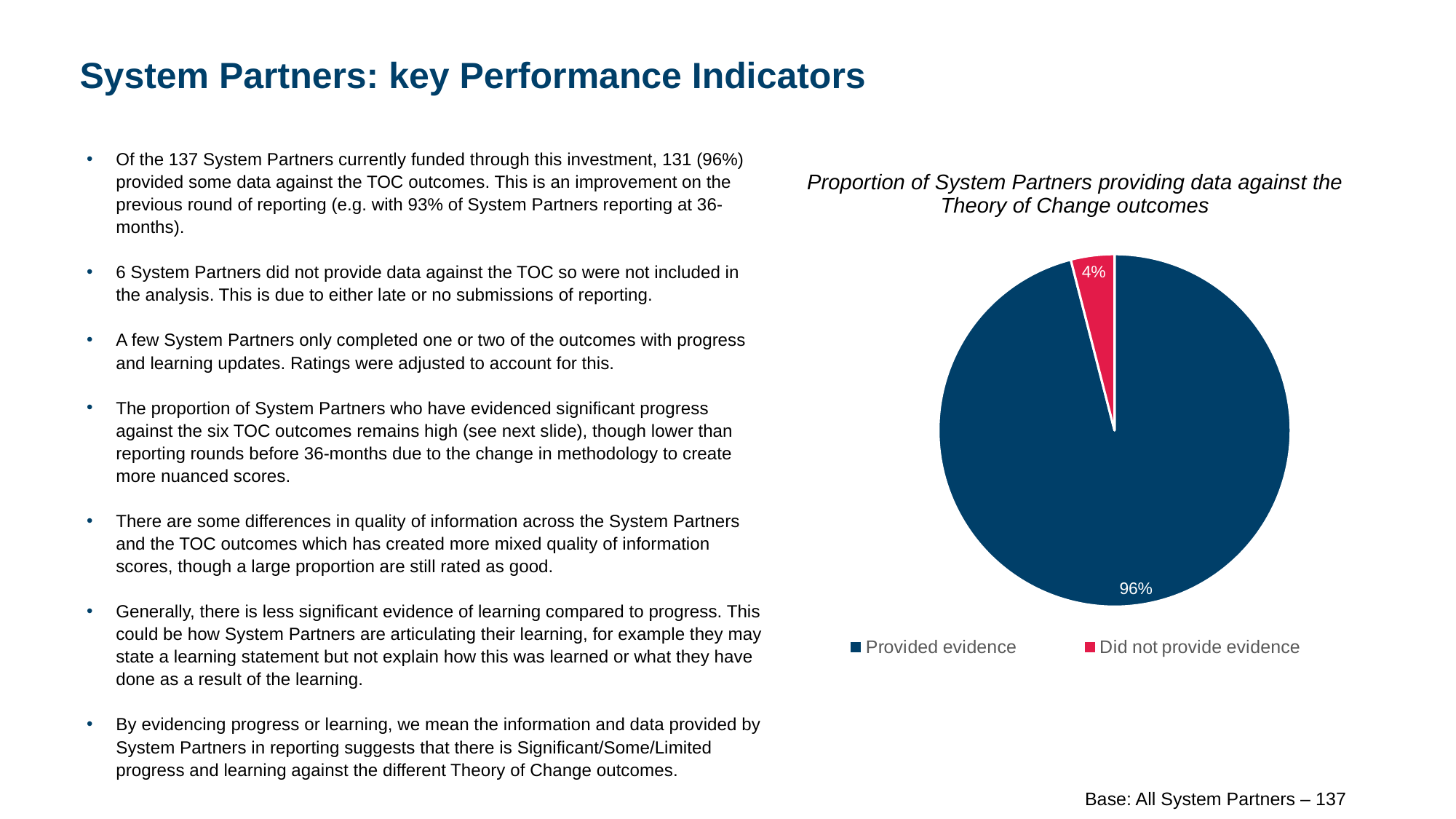

# System Partners: key Performance Indicators
Of the 137 System Partners currently funded through this investment, 131 (96%) provided some data against the TOC outcomes. This is an improvement on the previous round of reporting (e.g. with 93% of System Partners reporting at 36-months).
6 System Partners did not provide data against the TOC so were not included in the analysis. This is due to either late or no submissions of reporting.
A few System Partners only completed one or two of the outcomes with progress and learning updates. Ratings were adjusted to account for this.
The proportion of System Partners who have evidenced significant progress against the six TOC outcomes remains high (see next slide), though lower than reporting rounds before 36-months due to the change in methodology to create more nuanced scores.
There are some differences in quality of information across the System Partners and the TOC outcomes which has created more mixed quality of information scores, though a large proportion are still rated as good.
Generally, there is less significant evidence of learning compared to progress. This could be how System Partners are articulating their learning, for example they may state a learning statement but not explain how this was learned or what they have done as a result of the learning.
By evidencing progress or learning, we mean the information and data provided by System Partners in reporting suggests that there is Significant/Some/Limited progress and learning against the different Theory of Change outcomes.
Proportion of System Partners providing data against the Theory of Change outcomes

### Chart

| Category | % |
|---|---|
| Provided evidence | 96.0 |
| Did not provide evidence | 4.0 |
Base: All System Partners – 137